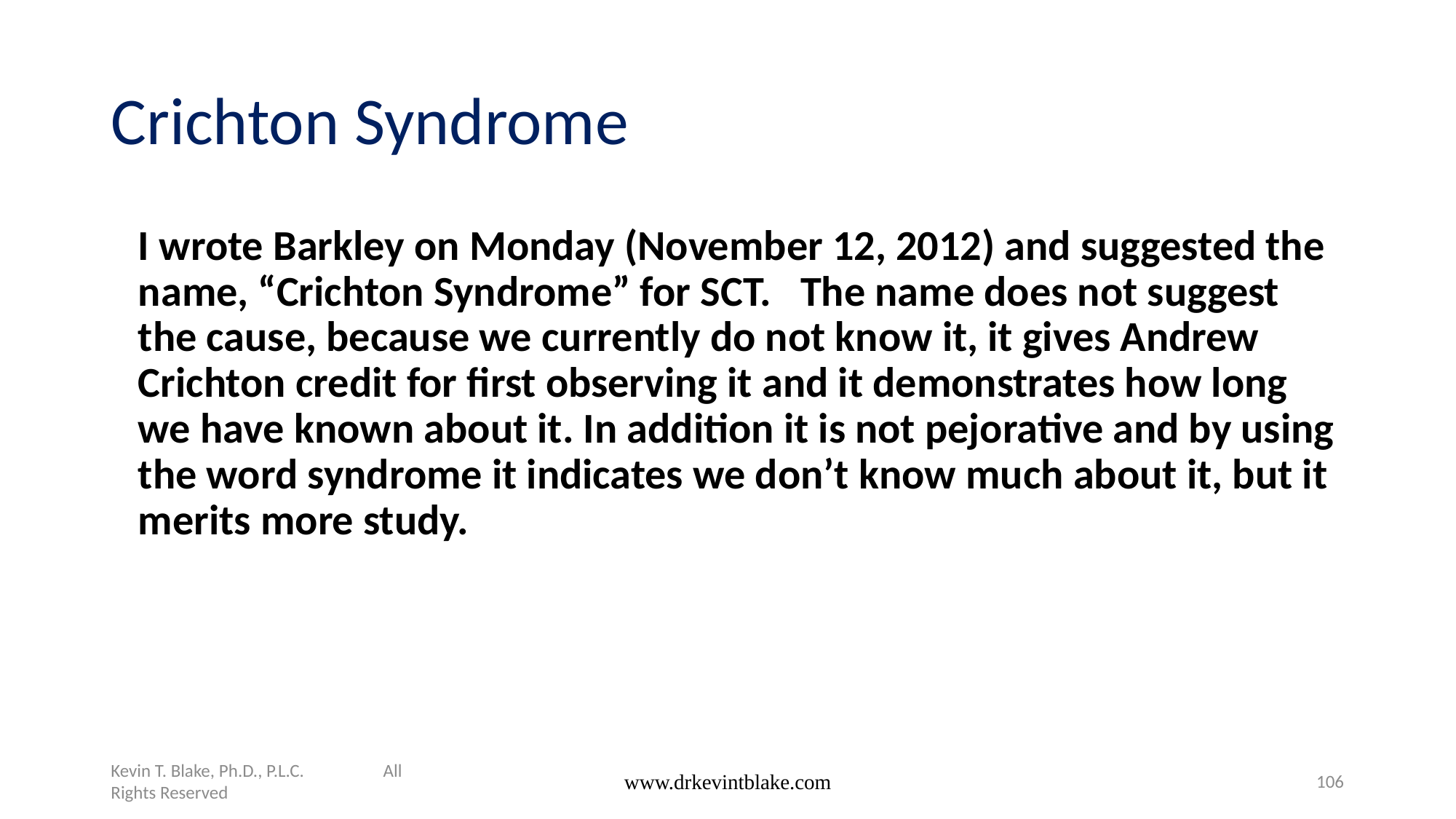

# Crichton Syndrome
	I wrote Barkley on Monday (November 12, 2012) and suggested the name, “Crichton Syndrome” for SCT.   The name does not suggest the cause, because we currently do not know it, it gives Andrew Crichton credit for first observing it and it demonstrates how long we have known about it. In addition it is not pejorative and by using the word syndrome it indicates we don’t know much about it, but it merits more study.
Kevin T. Blake, Ph.D., P.L.C.                   All Rights Reserved
www.drkevintblake.com
106